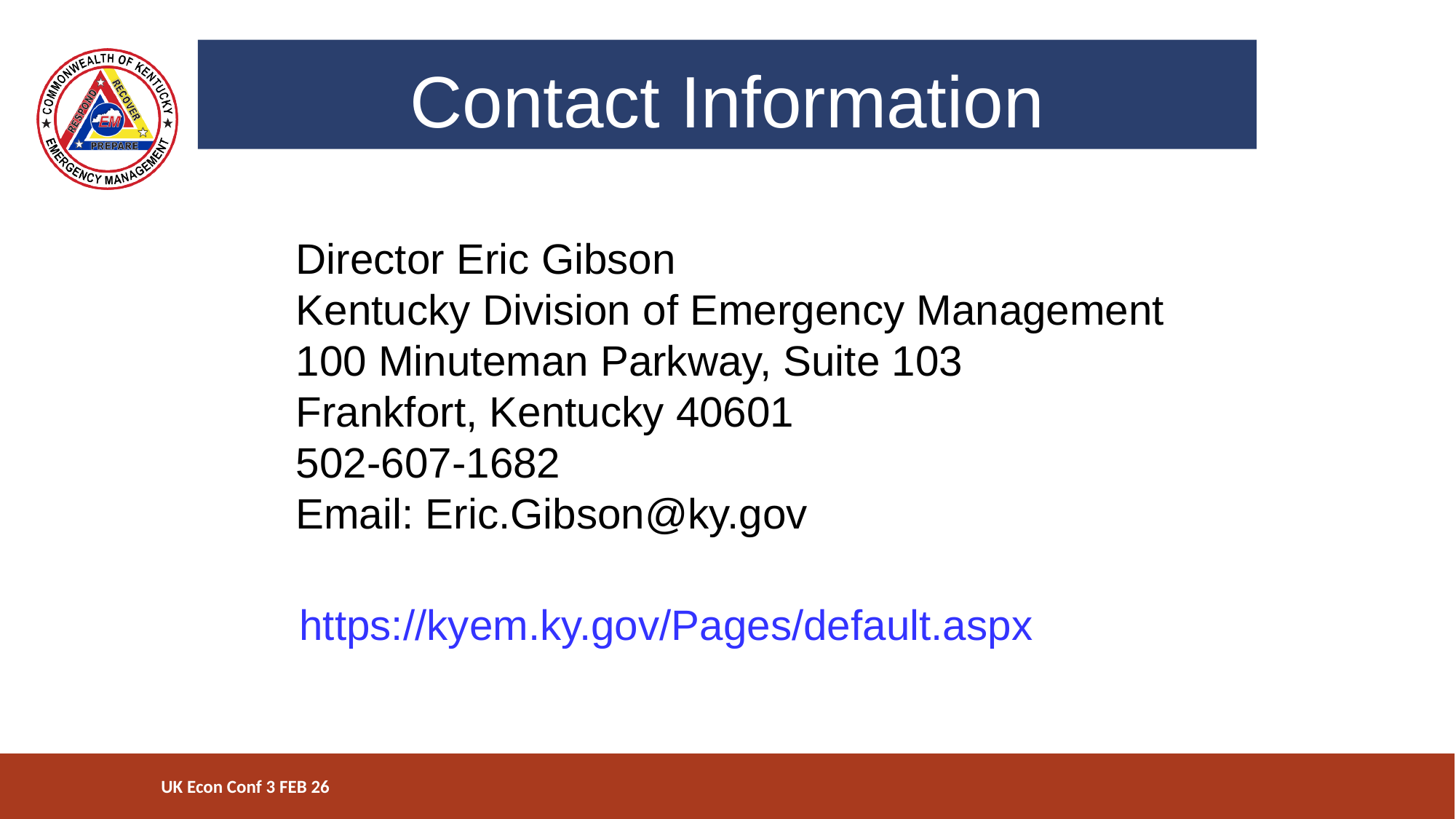

Contact Information
Director Eric Gibson
Kentucky Division of Emergency Management
100 Minuteman Parkway, Suite 103
Frankfort, Kentucky 40601
502-607-1682
Email: Eric.Gibson@ky.gov
What is
KQS?
https://kyem.ky.gov/Pages/default.aspx
UK Econ Conf 3 FEB 26